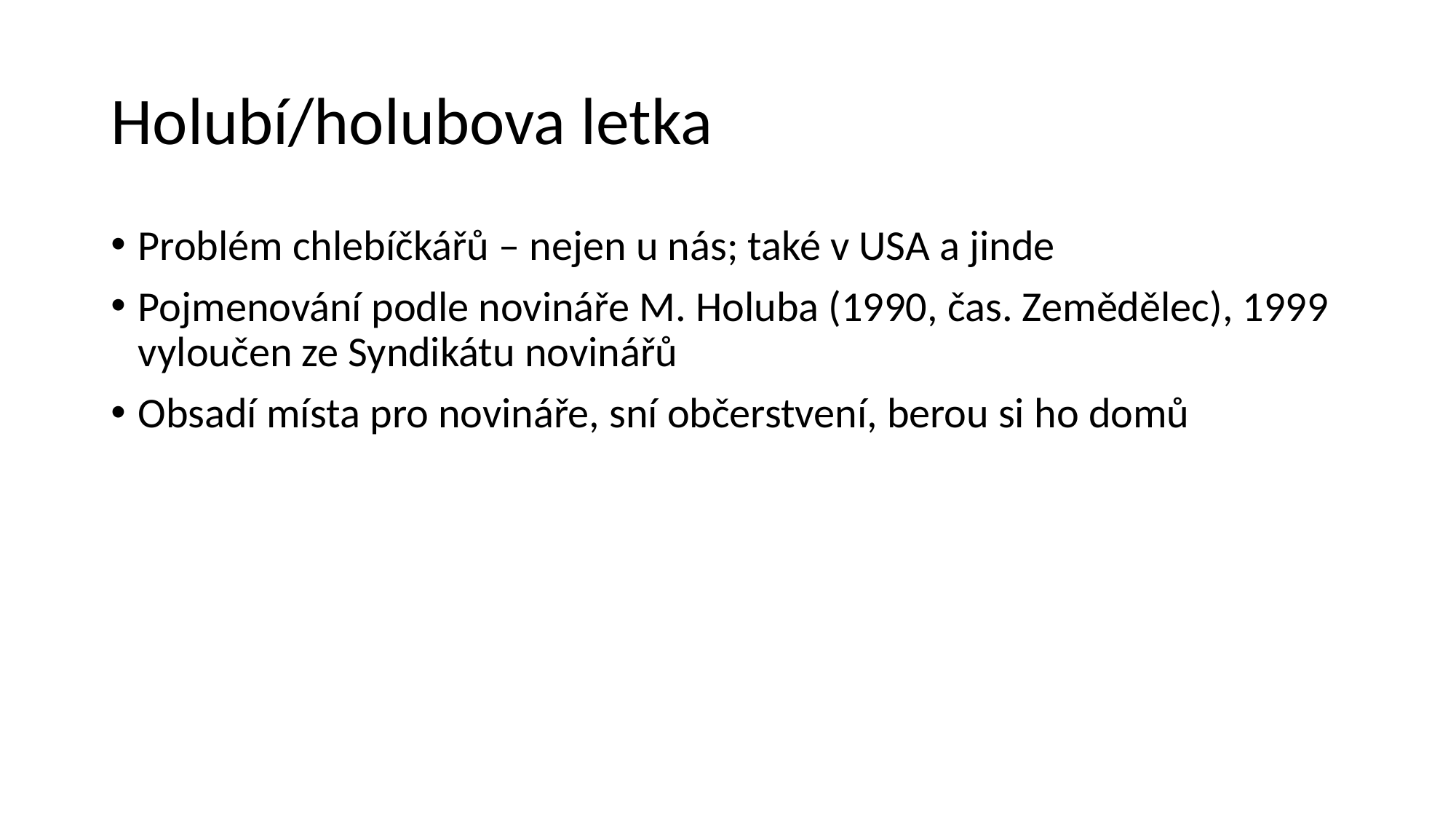

# Holubí/holubova letka
Problém chlebíčkářů – nejen u nás; také v USA a jinde
Pojmenování podle novináře M. Holuba (1990, čas. Zemědělec), 1999 vyloučen ze Syndikátu novinářů
Obsadí místa pro novináře, sní občerstvení, berou si ho domů